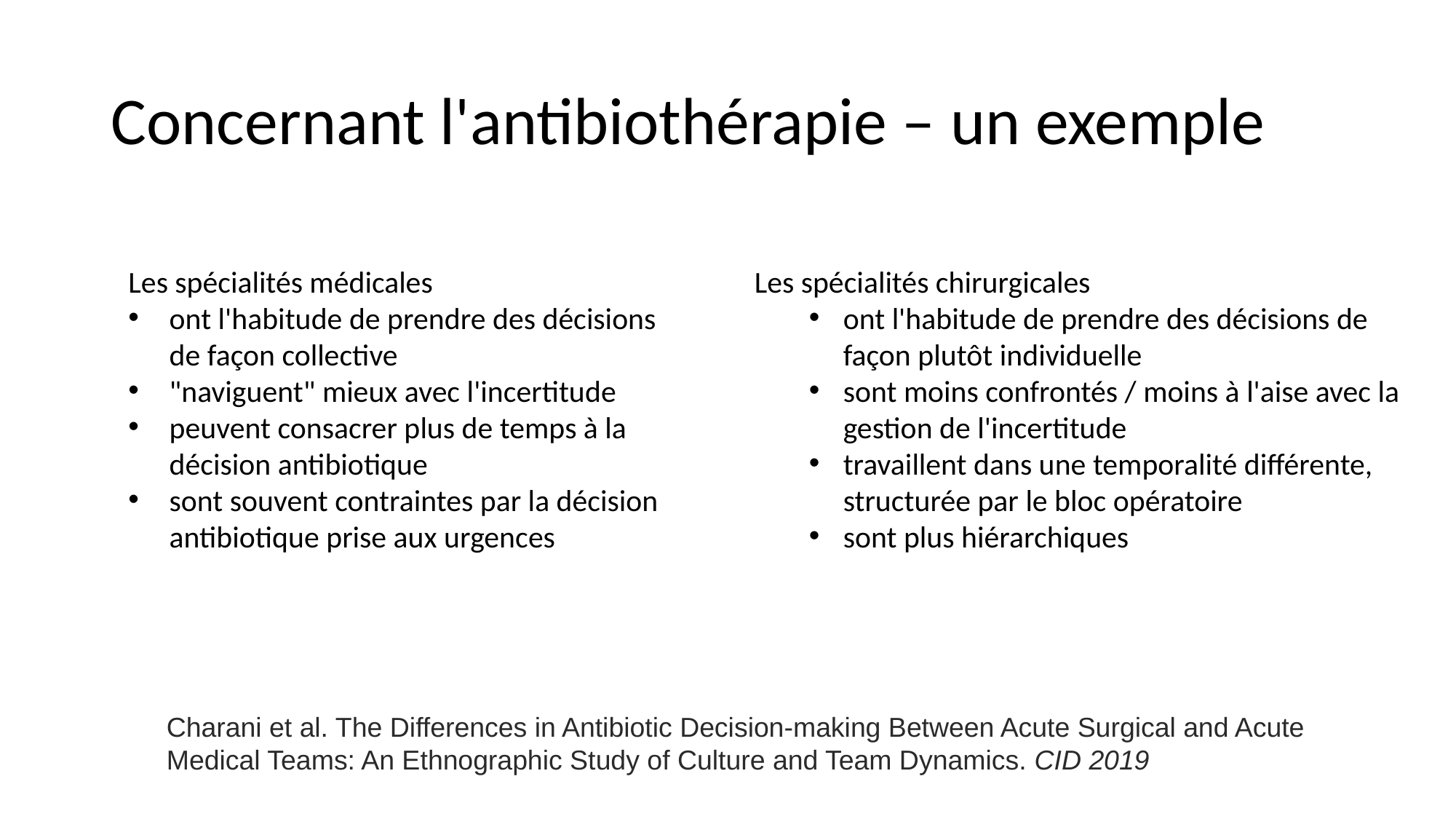

# Concernant l'antibiothérapie – un exemple
Les spécialités médicales
ont l'habitude de prendre des décisions de façon collective
"naviguent" mieux avec l'incertitude
peuvent consacrer plus de temps à la décision antibiotique
sont souvent contraintes par la décision antibiotique prise aux urgences

Les spécialités chirurgicales
ont l'habitude de prendre des décisions de façon plutôt individuelle
sont moins confrontés / moins à l'aise avec la gestion de l'incertitude
travaillent dans une temporalité différente, structurée par le bloc opératoire
sont plus hiérarchiques
Charani et al. The Differences in Antibiotic Decision-making Between Acute Surgical and Acute Medical Teams: An Ethnographic Study of Culture and Team Dynamics. CID 2019